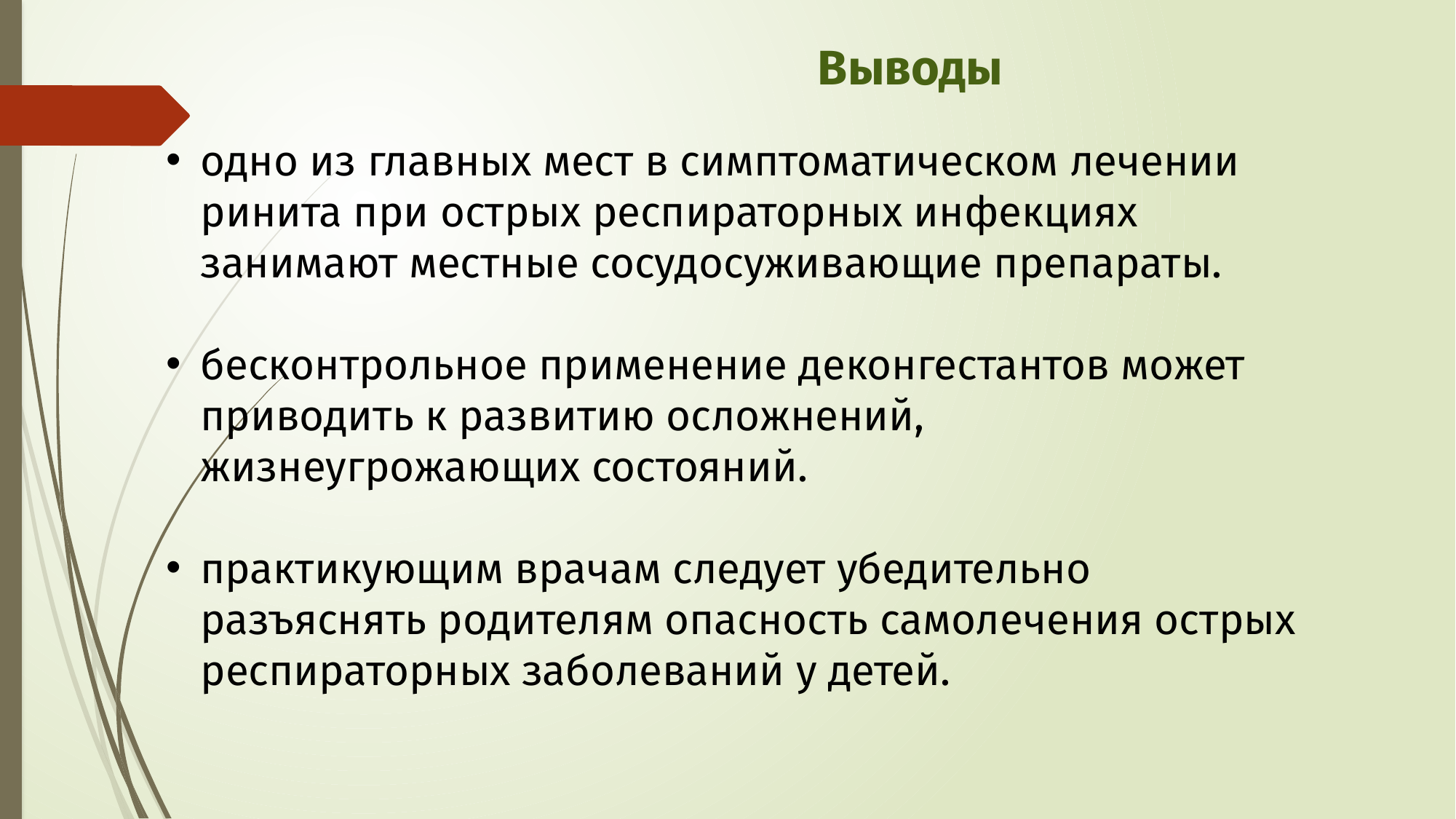

Выводы
одно из главных мест в симптоматическом лечении ринита при острых респираторных инфекциях занимают местные сосудосуживающие препараты.

бесконтрольное применение деконгестантов может приводить к развитию осложнений, жизнеугрожающих состояний.

практикующим врачам следует убедительно разъяснять родителям опасность самолечения острых респираторных заболеваний у детей.